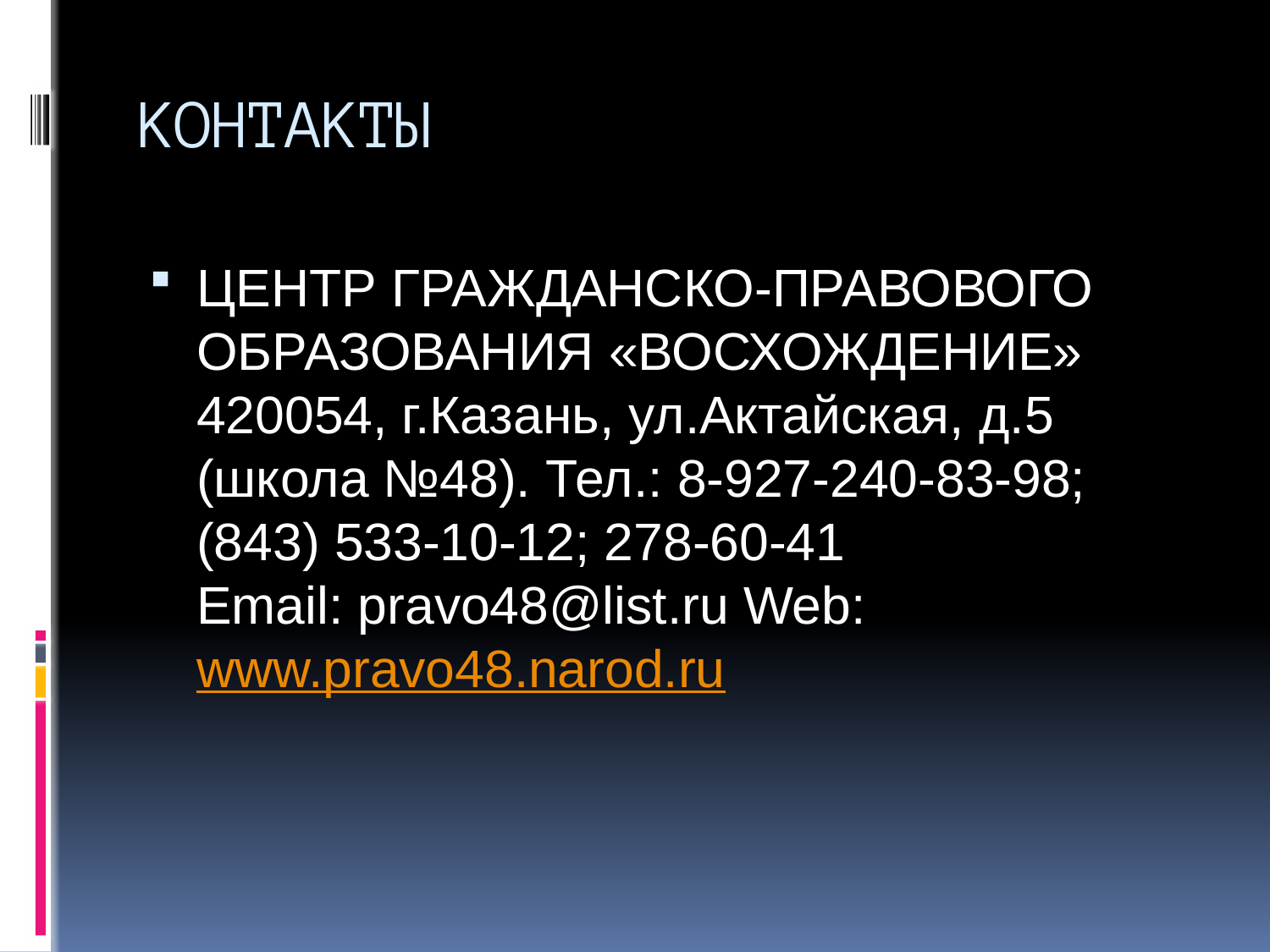

# КОНТАКТЫ
ЦЕНТР ГРАЖДАНСКО-ПРАВОВОГО ОБРАЗОВАНИЯ «ВОСХОЖДЕНИЕ»
420054, г.Казань, ул.Актайская, д.5 (школа №48). Тел.: 8-927-240-83-98; (843) 533-10-12; 278-60-41
Email: pravo48@list.ru Web: www.pravo48.narod.ru